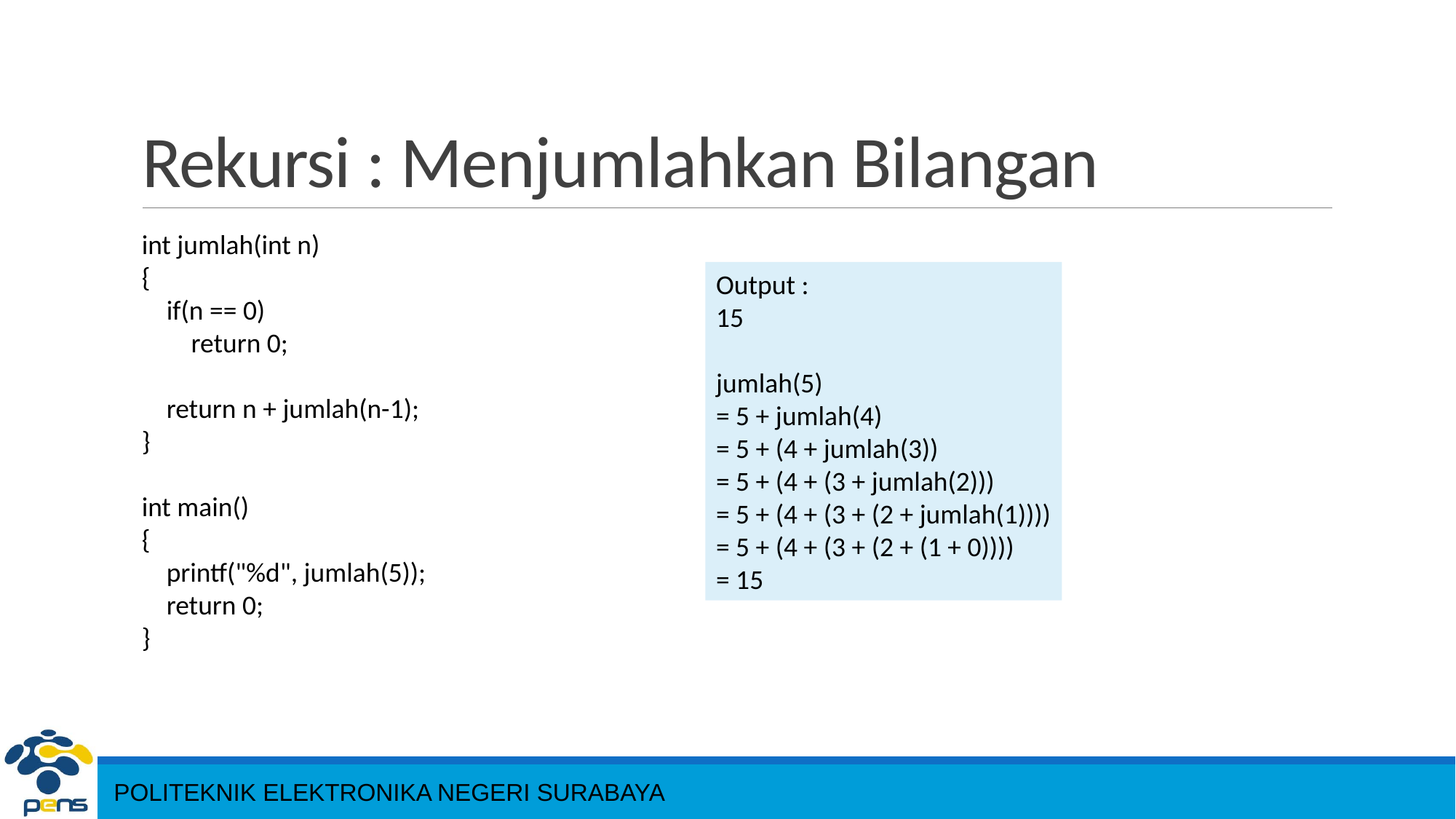

# Rekursi : Menjumlahkan Bilangan
int jumlah(int n)
{
    if(n == 0)
        return 0;

    return n + jumlah(n-1);
}

int main()
{
    printf("%d", jumlah(5));
    return 0;
}
Output :
15

jumlah(5)
= 5 + jumlah(4)
= 5 + (4 + jumlah(3))
= 5 + (4 + (3 + jumlah(2)))
= 5 + (4 + (3 + (2 + jumlah(1))))
= 5 + (4 + (3 + (2 + (1 + 0))))
= 15